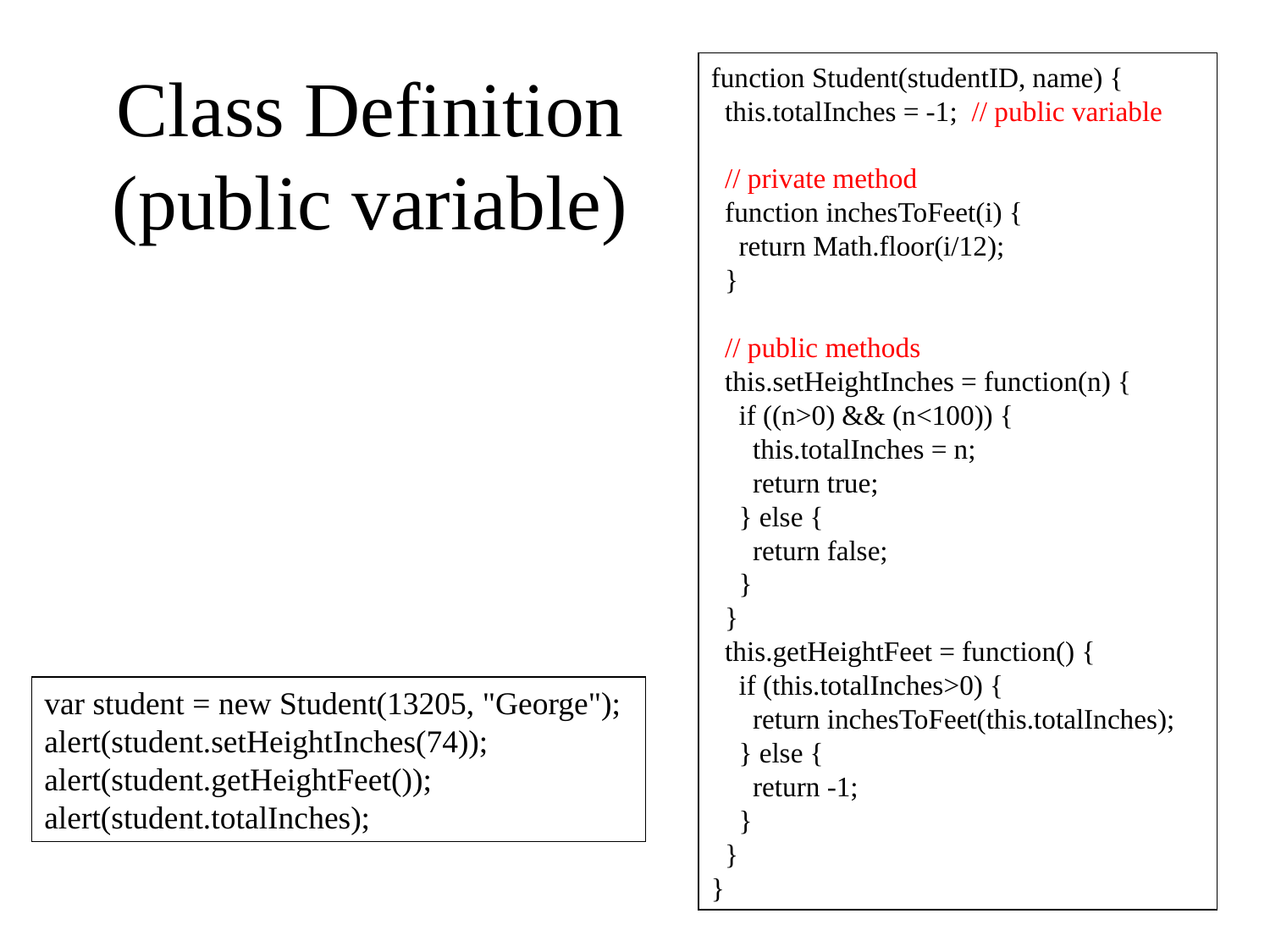

Class Definition
(public variable)
function Student(studentID, name) {
  this.totalInches = -1;  // public variable

  // private method
  function inchesToFeet(i) {
    return Math.floor(i/12);
  }

  // public methods
  this.setHeightInches = function(n) {
    if ((n>0) && (n<100)) {
      this.totalInches = n;
      return true;
    } else {
      return false;
    }
  }
  this.getHeightFeet = function() {
    if (this.totalInches>0) {
      return inchesToFeet(this.totalInches);
    } else {
      return -1;
    }
  }
}
var student = new Student(13205, "George");
alert(student.setHeightInches(74));
alert(student.getHeightFeet());
alert(student.totalInches);